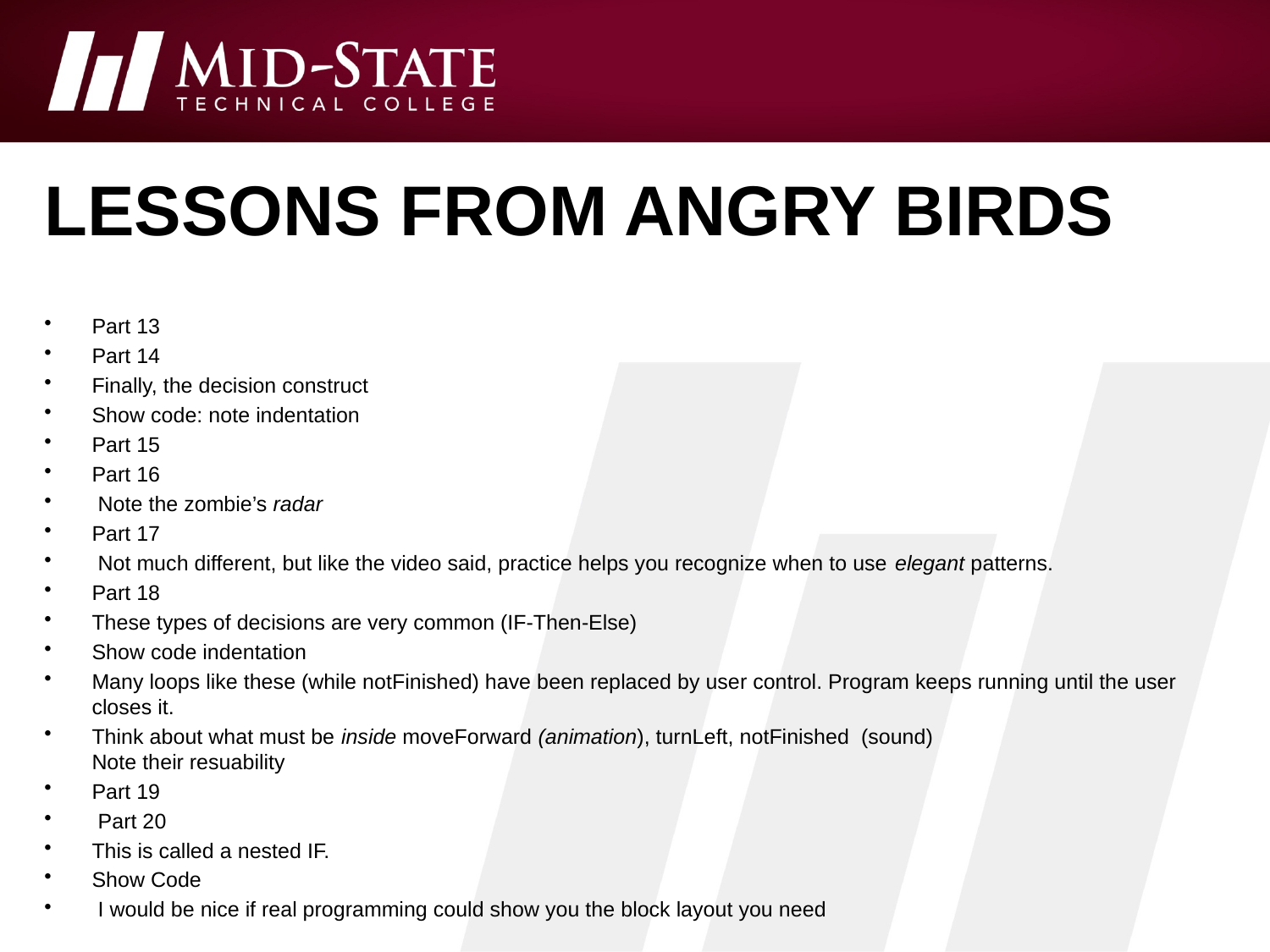

# Lessons from Angry Birds
Part 13
Part 14
Finally, the decision construct
Show code: note indentation
Part 15
Part 16
 Note the zombie’s radar
Part 17
 Not much different, but like the video said, practice helps you recognize when to use elegant patterns.
Part 18
These types of decisions are very common (IF-Then-Else)
Show code indentation
Many loops like these (while notFinished) have been replaced by user control. Program keeps running until the user closes it.
Think about what must be inside moveForward (animation), turnLeft, notFinished  (sound)
Note their resuability
Part 19
 Part 20
This is called a nested IF.
Show Code
 I would be nice if real programming could show you the block layout you need